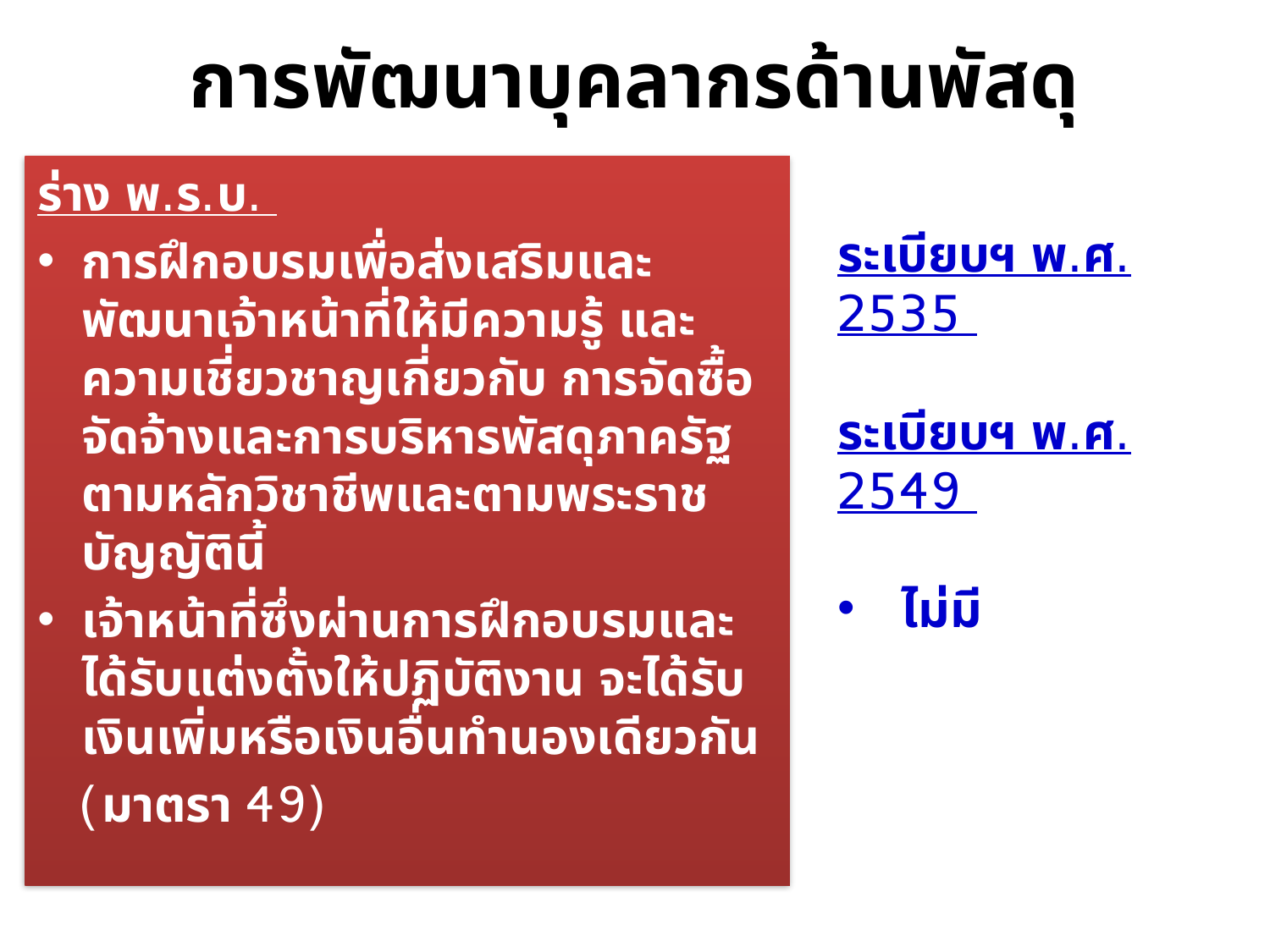

# การพัฒนาบุคลากรด้านพัสดุ
ร่าง พ.ร.บ.
การฝึกอบรมเพื่อส่งเสริมและพัฒนาเจ้าหน้าที่ให้มีความรู้ และความเชี่ยวชาญเกี่ยวกับ การจัดซื้อจัดจ้างและการบริหารพัสดุภาครัฐตามหลักวิชาชีพและตามพระราชบัญญัตินี้
เจ้าหน้าที่ซึ่งผ่านการฝึกอบรมและได้รับแต่งตั้งให้ปฏิบัติงาน จะได้รับเงินเพิ่มหรือเงินอื่นทำนองเดียวกัน
   (มาตรา 49)
ระเบียบฯ พ.ศ. 2535

ระเบียบฯ พ.ศ. 2549

ไม่มี